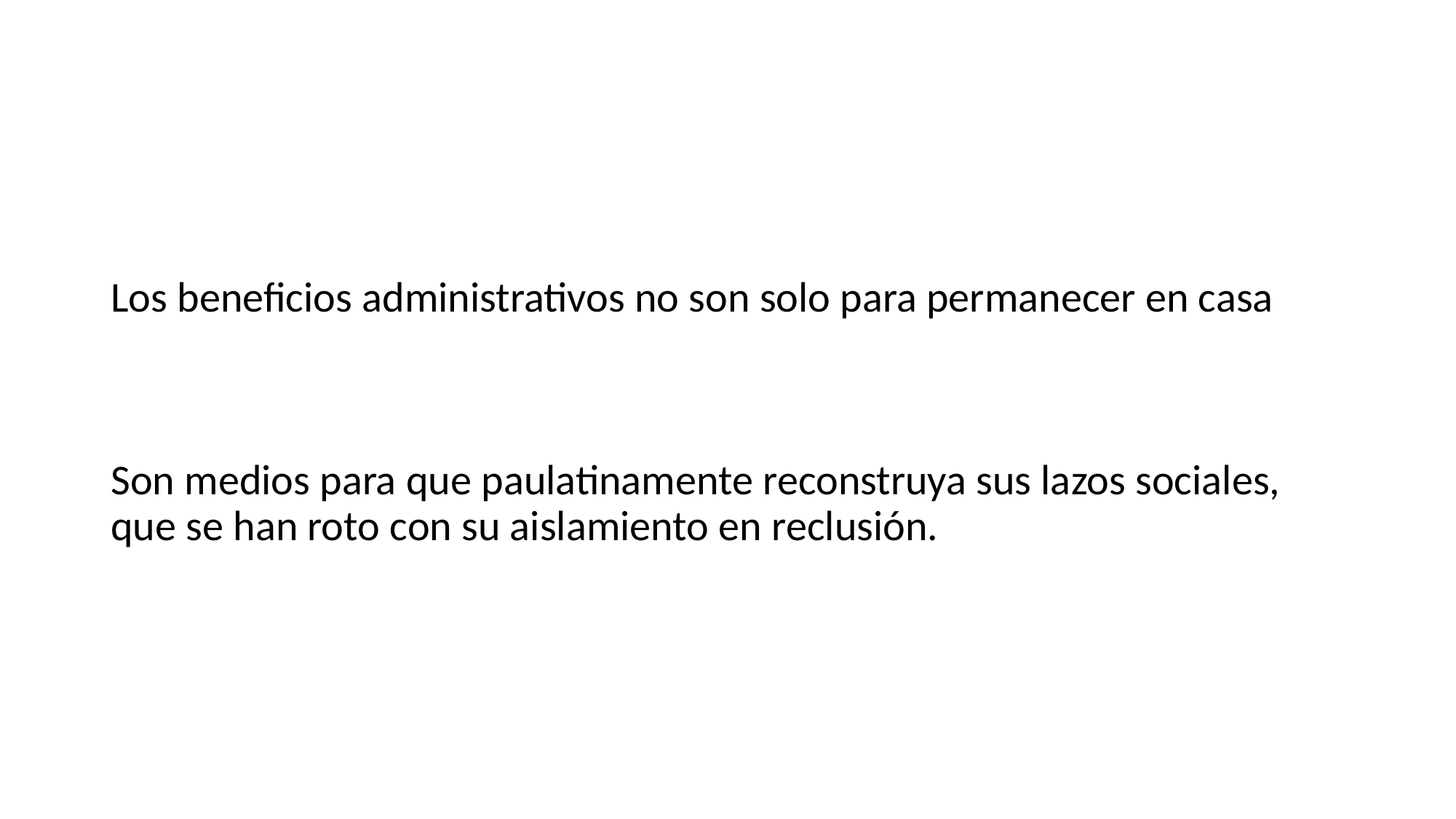

Los beneficios administrativos no son solo para permanecer en casa

Son medios para que paulatinamente reconstruya sus lazos sociales, que se han roto con su aislamiento en reclusión.